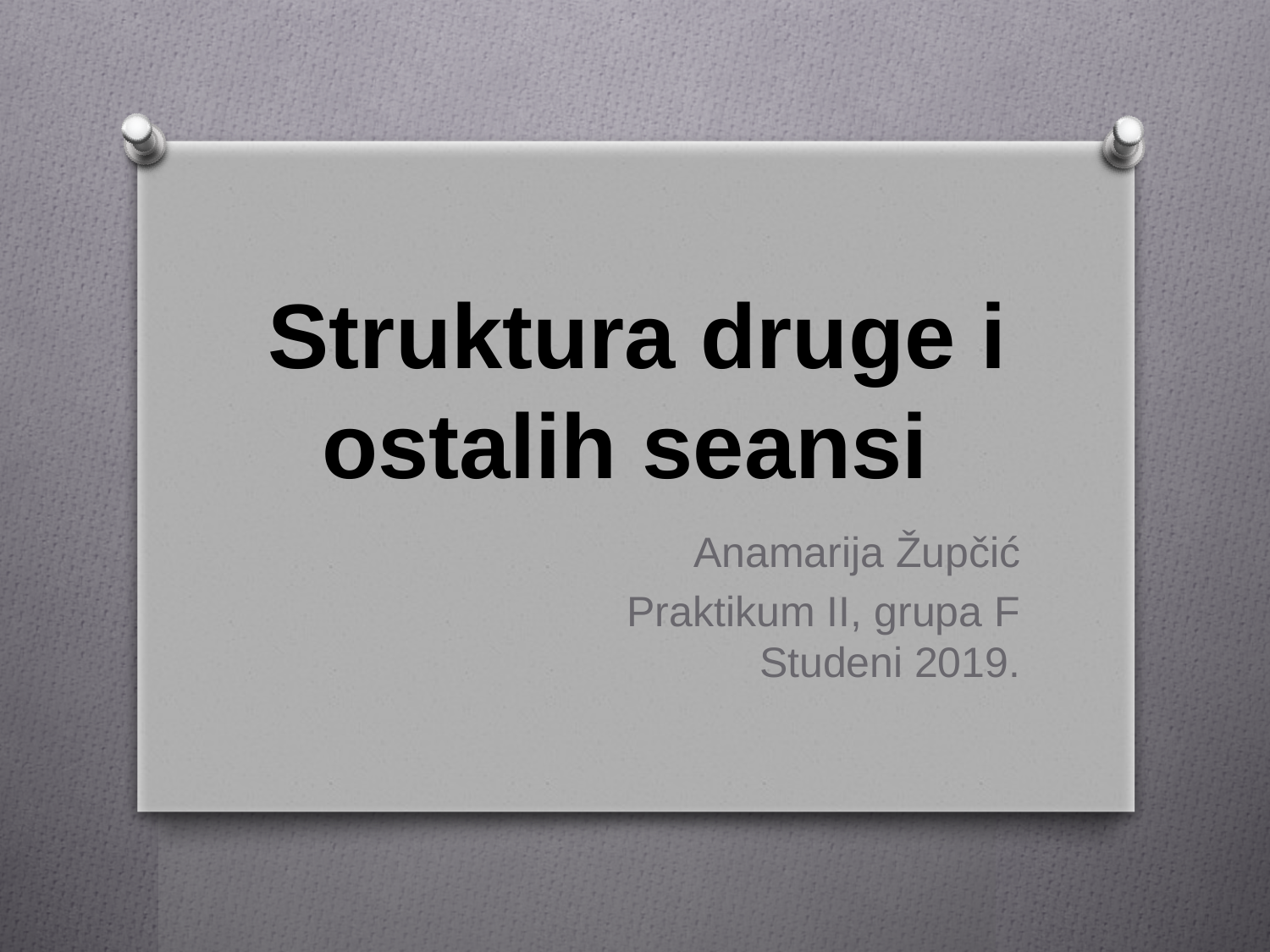

# Struktura druge i ostalih seansi
Anamarija Župčić
Praktikum II, grupa F
Studeni 2019.